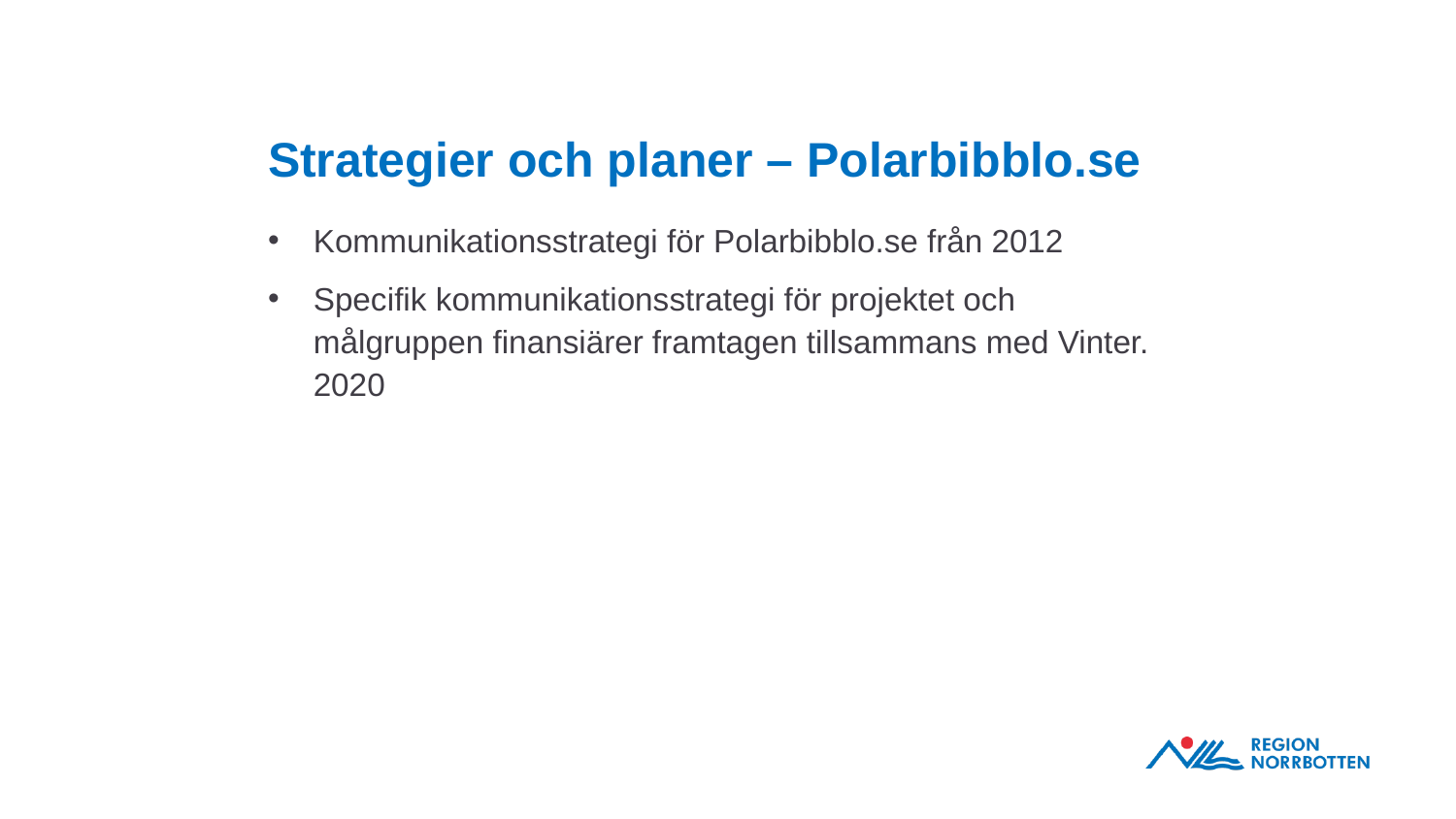

# Strategier och planer – Polarbibblo.se
Kommunikationsstrategi för Polarbibblo.se från 2012
Specifik kommunikationsstrategi för projektet och målgruppen finansiärer framtagen tillsammans med Vinter. 2020